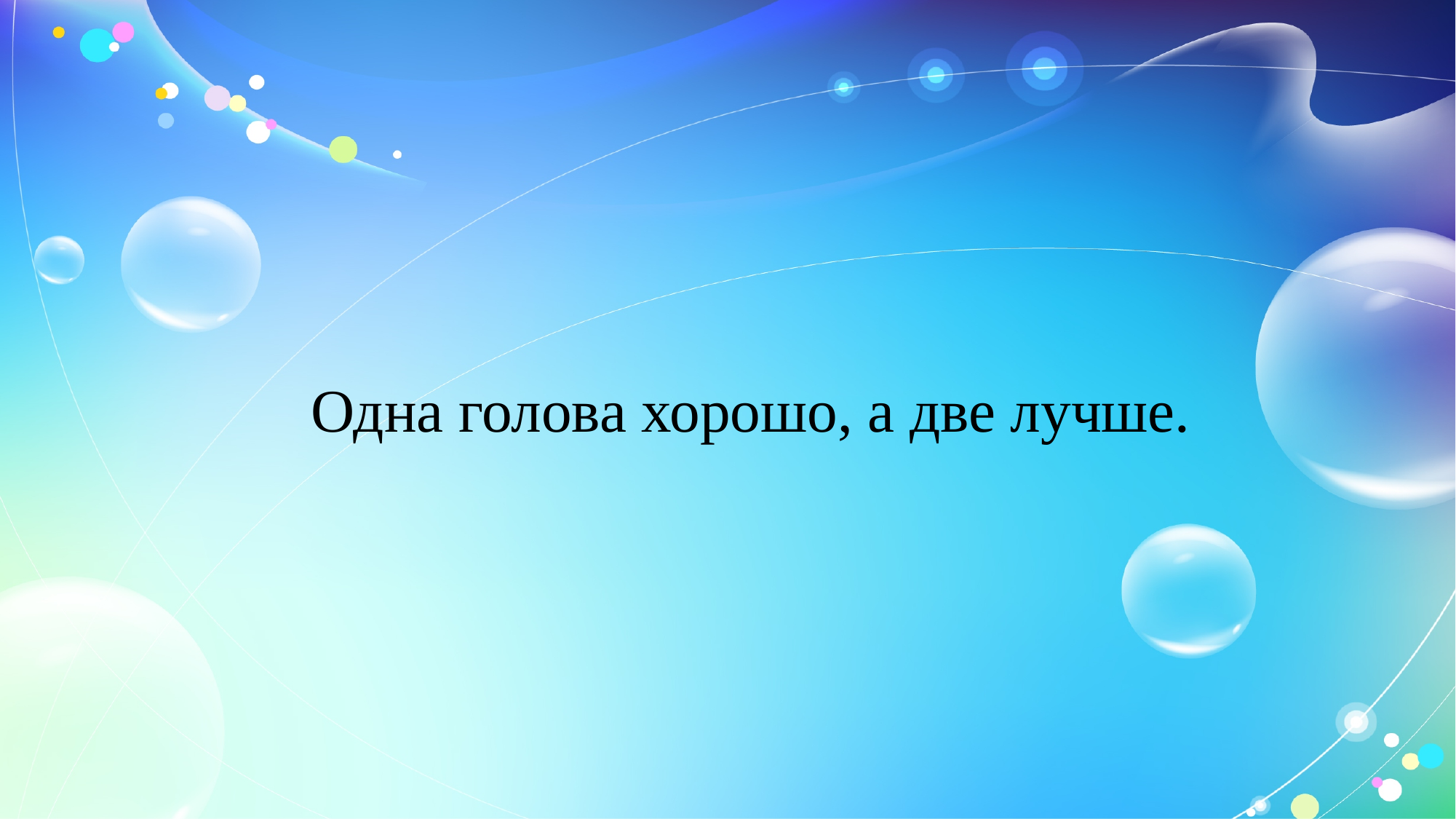

# Одна голова хорошо, а две лучше.